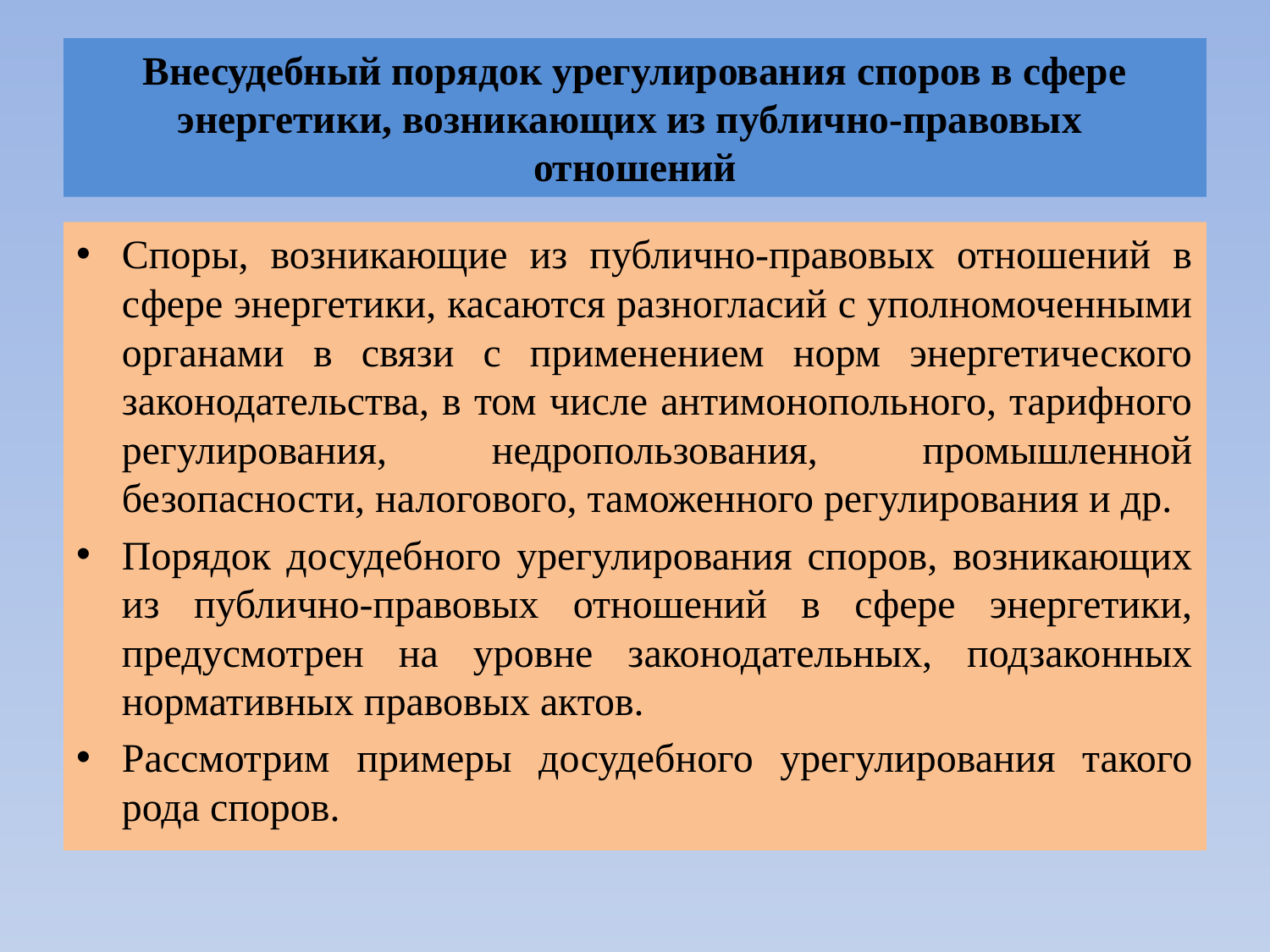

# Внесудебный порядок урегулирования споров в сфере энергетики, возникающих из публично-правовых  отношений
Споры, возникающие из публично-правовых отношений в сфере энергетики, касаются разногласий с уполномоченными органами в связи с применением норм энергетического законодательства, в том числе антимонопольного, тарифного регулирования, недропользования, промышленной безопасности, налогового, таможенного регулирования и др.
Порядок досудебного урегулирования споров, возникающих из публично-правовых отношений в сфере энергетики, предусмотрен на уровне законодательных, подзаконных нормативных правовых актов.
Рассмотрим примеры досудебного урегулирования такого рода споров.